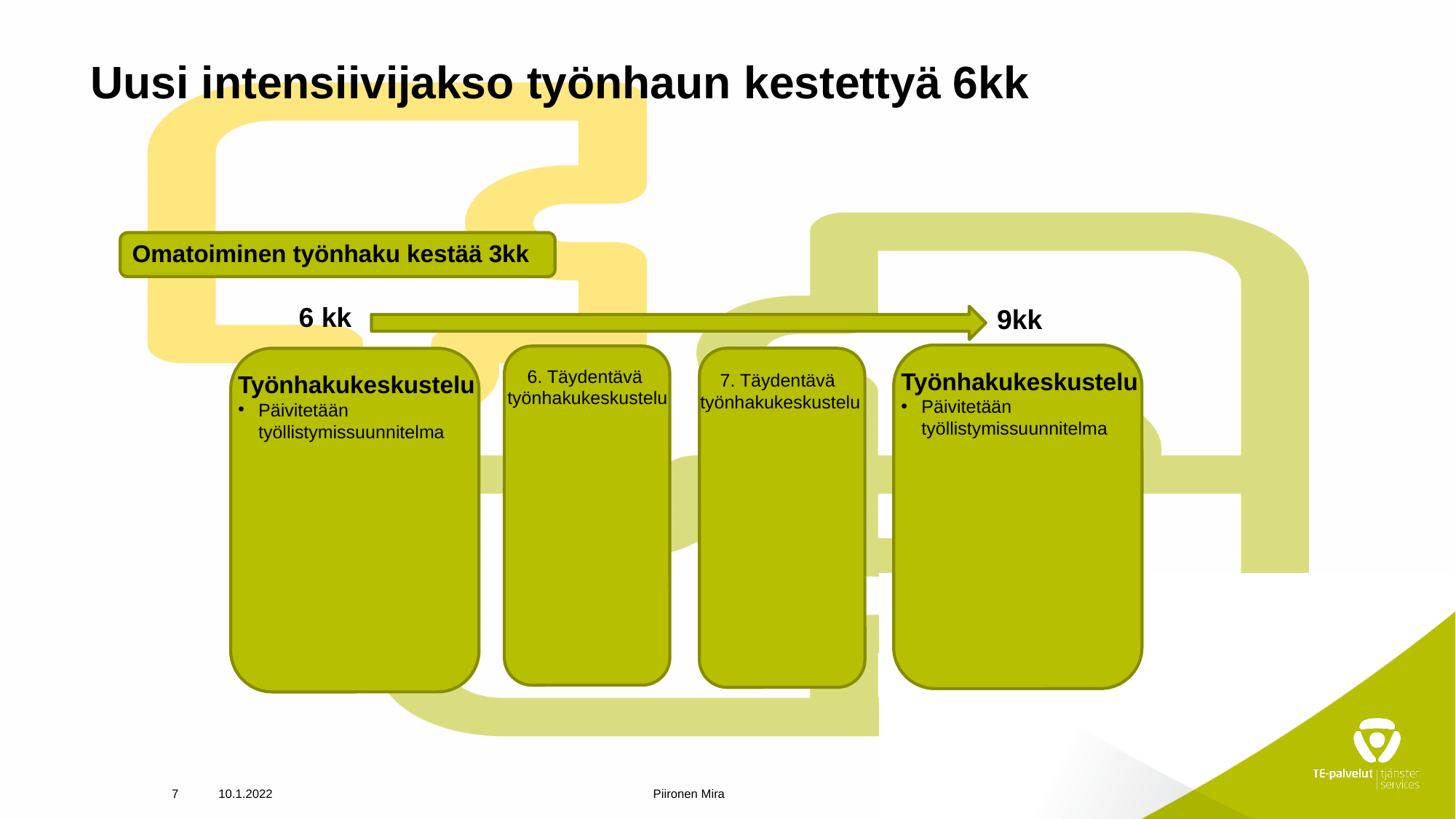

# Uusi intensiivijakso työnhaun kestettyä 6kk

Omatoiminen työnhaku kestää 3kk
6 kk
9kk

Työnhakukeskustelu
Päivitetään työllistymissuunnitelma

6. Täydentävä
työnhakukeskustelu

Työnhakukeskustelu
Päivitetään työllistymissuunnitelma

7. Täydentävä
työnhakukeskustelu
7
10.1.2022
Piironen Mira